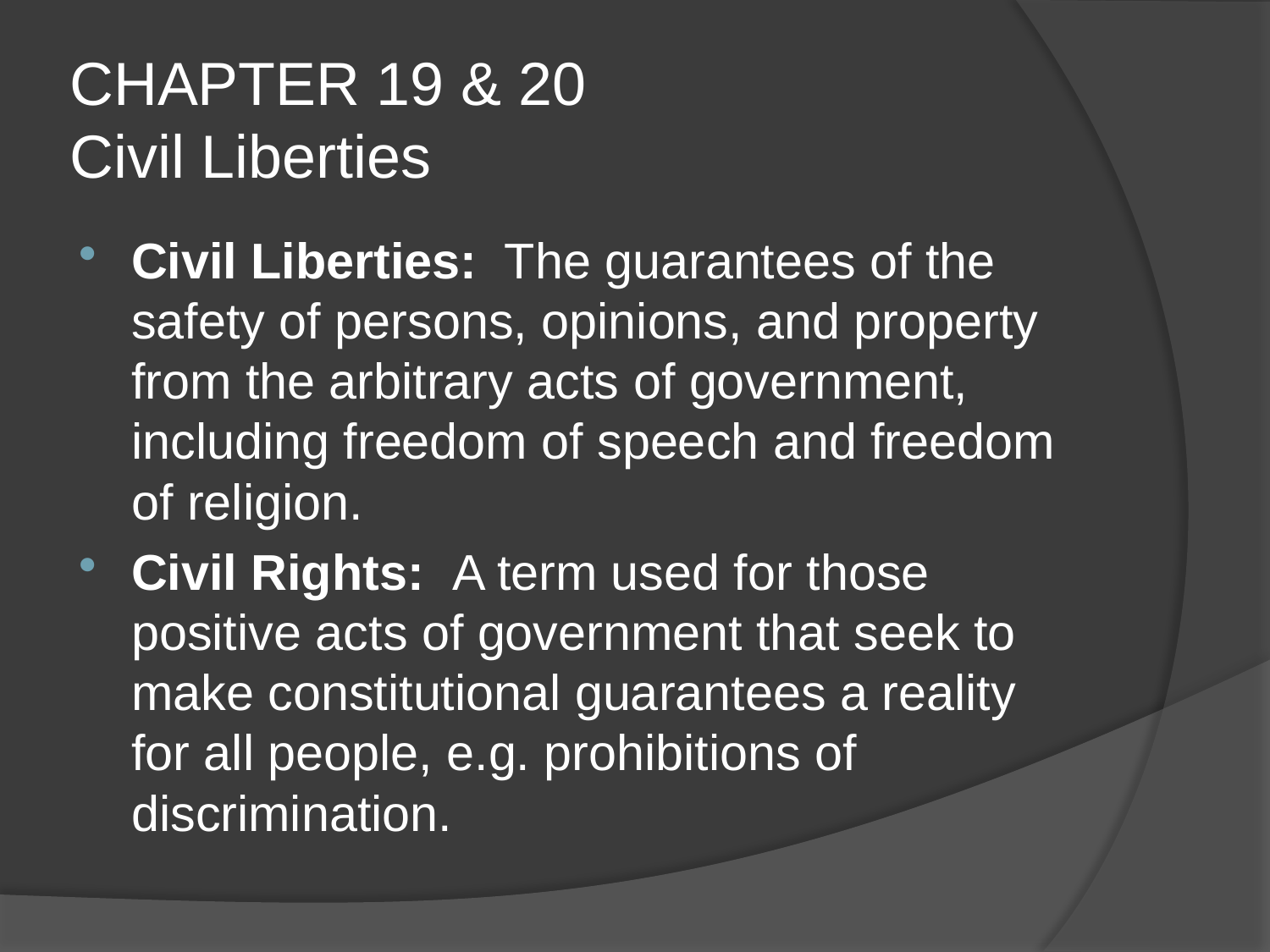

# CHAPTER 19 & 20 Civil Liberties
Civil Liberties:  The guarantees of the safety of persons, opinions, and property from the arbitrary acts of government, including freedom of speech and freedom of religion.
Civil Rights:  A term used for those positive acts of government that seek to make constitutional guarantees a reality for all people, e.g. prohibitions of discrimination.